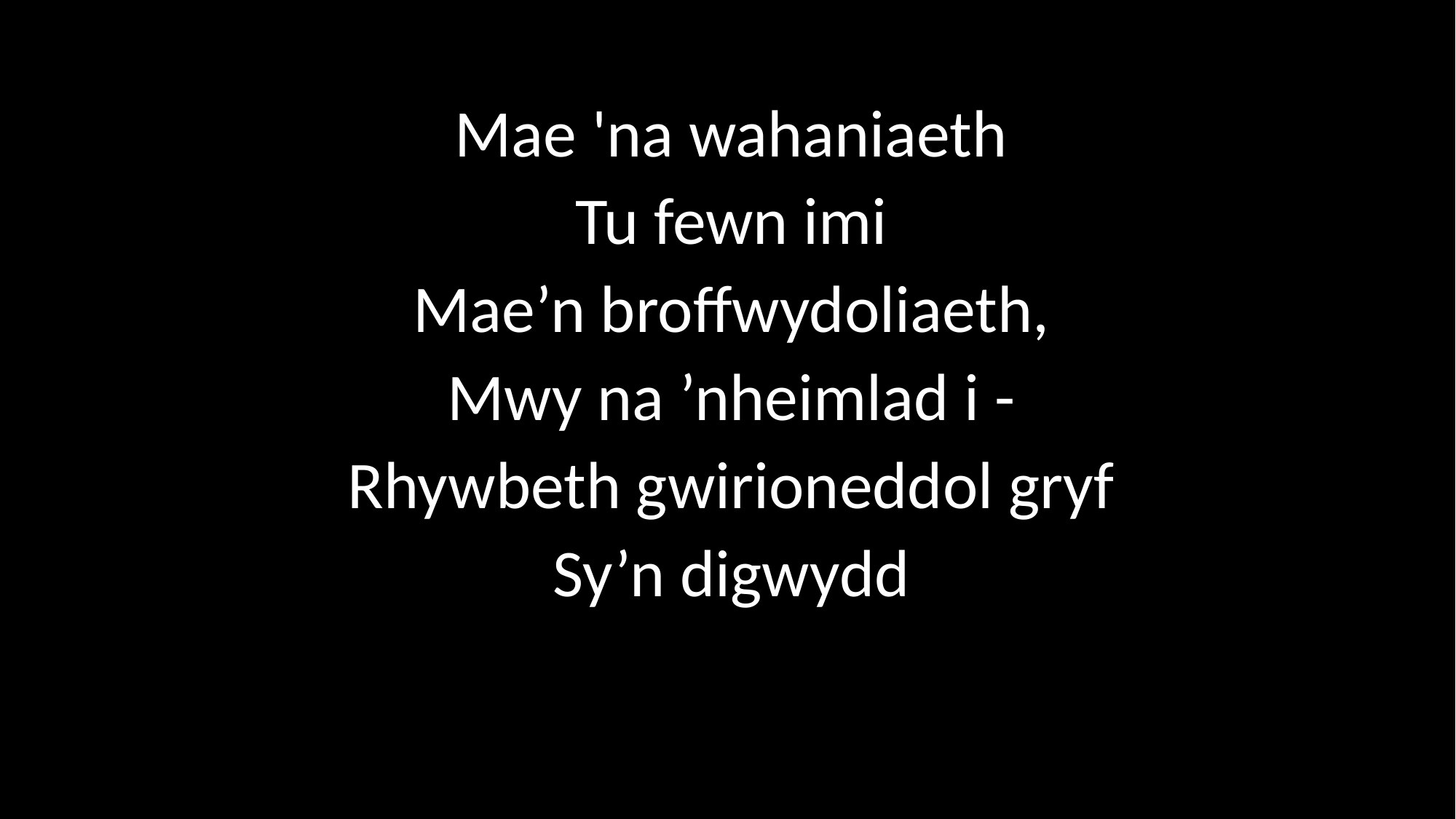

Mae 'na wahaniaeth
Tu fewn imi
Mae’n broffwydoliaeth,
Mwy na ’nheimlad i -
Rhywbeth gwirioneddol gryf
Sy’n digwydd